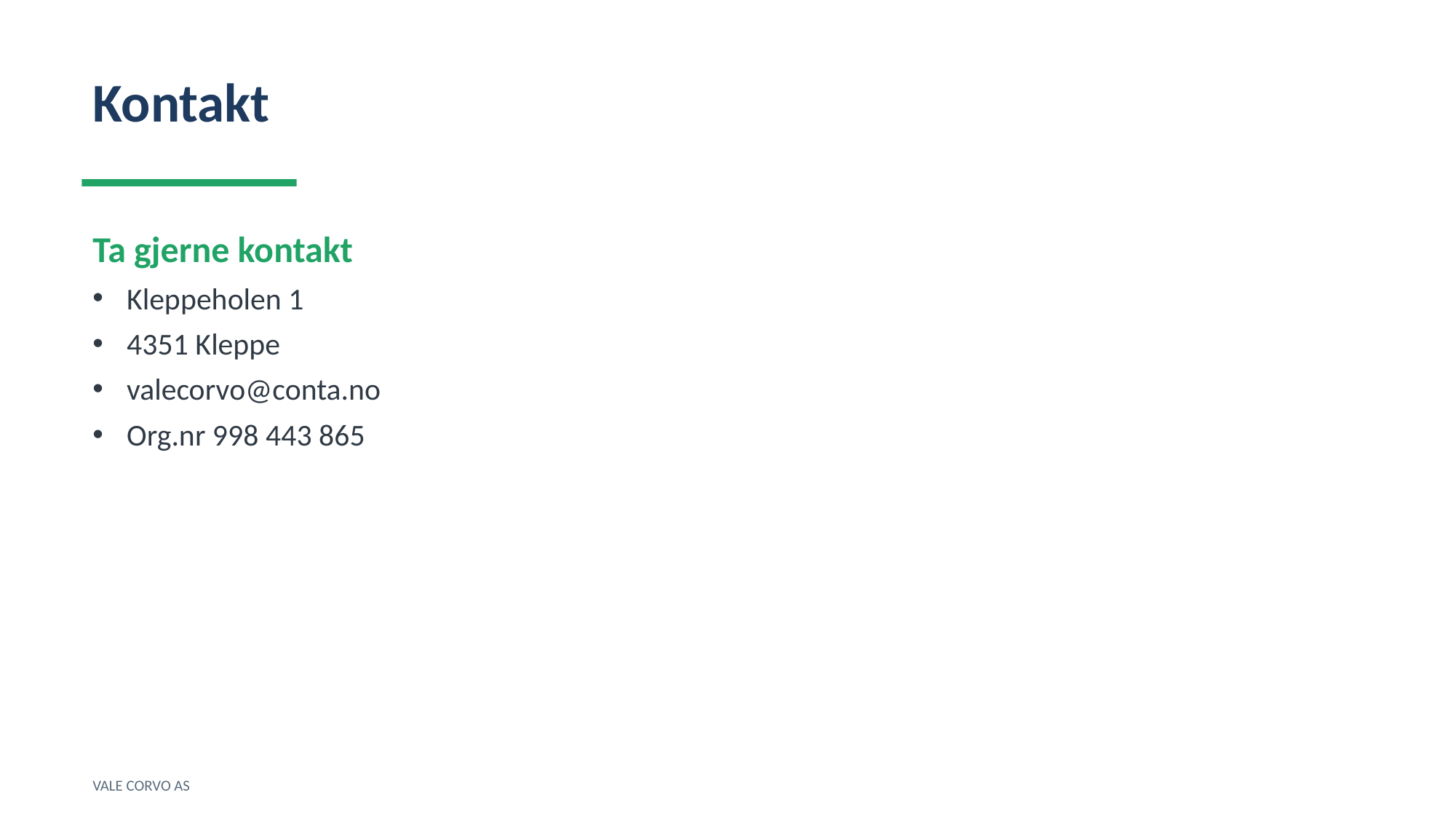

Kontakt

Ta gjerne kontakt
Kleppeholen 1
4351 Kleppe
valecorvo@conta.no
Org.nr 998 443 865
VALE CORVO AS